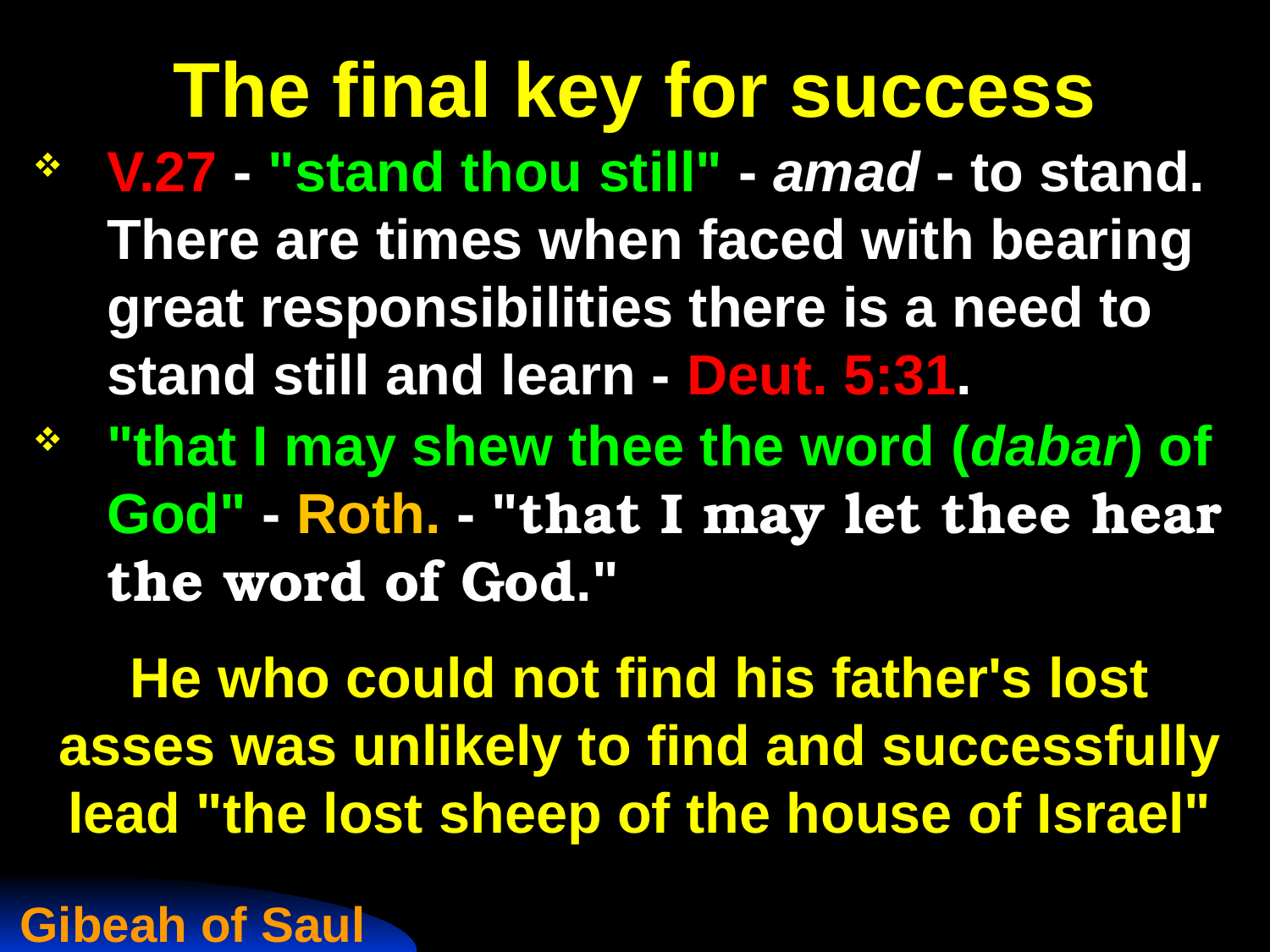

# The final key for success
V.27 - "stand thou still" - amad - to stand. There are times when faced with bearing great responsibilities there is a need to stand still and learn - Deut. 5:31.
"that I may shew thee the word (dabar) of God" - Roth. - "that I may let thee hear the word of God."

He who could not find his father's lost asses was unlikely to find and successfully lead "the lost sheep of the house of Israel"
Gibeah of Saul